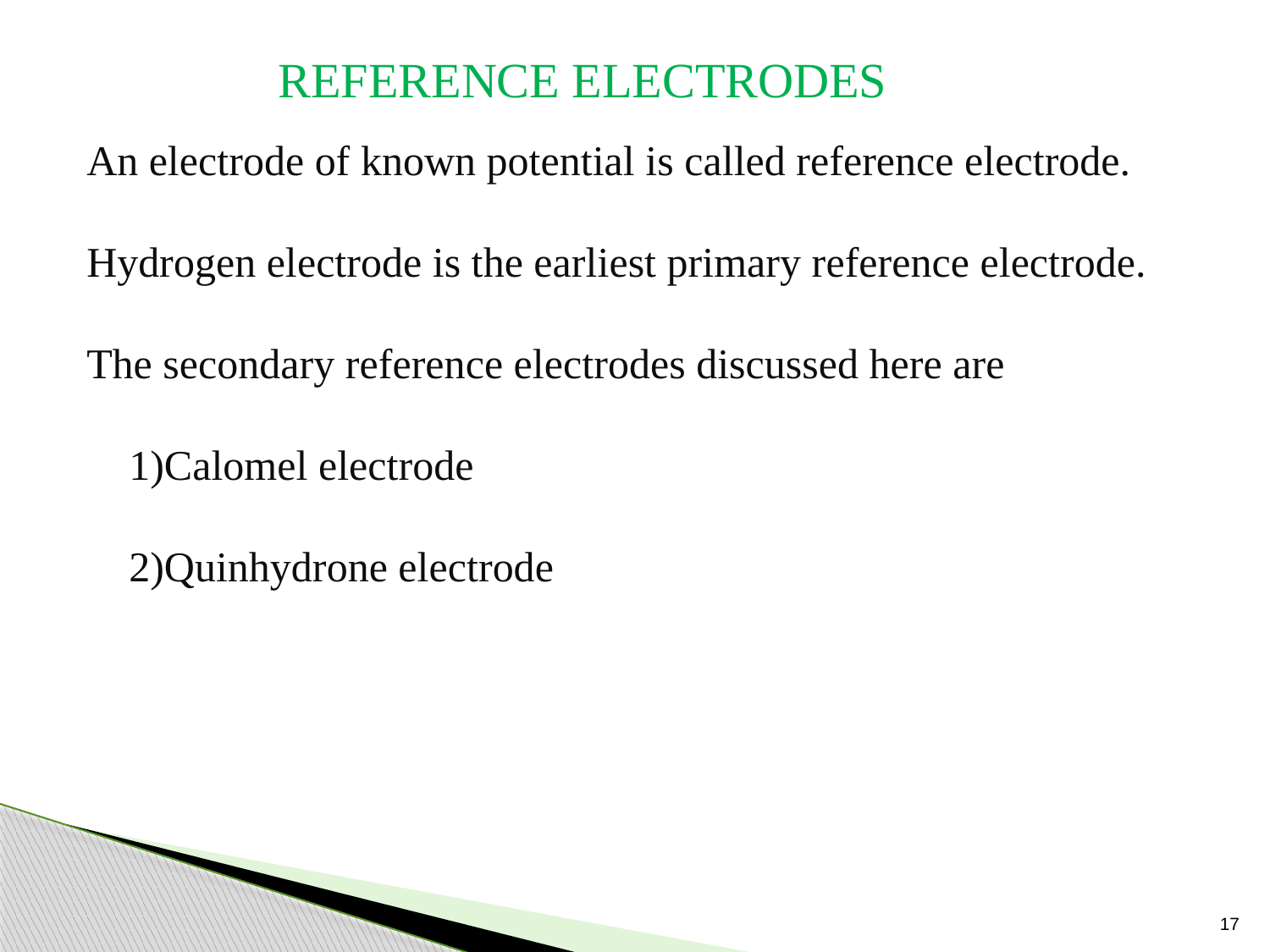

REFERENCE ELECTRODES
An electrode of known potential is called reference electrode.

Hydrogen electrode is the earliest primary reference electrode.

The secondary reference electrodes discussed here are

    1)Calomel electrode

    2)Quinhydrone electrode

17